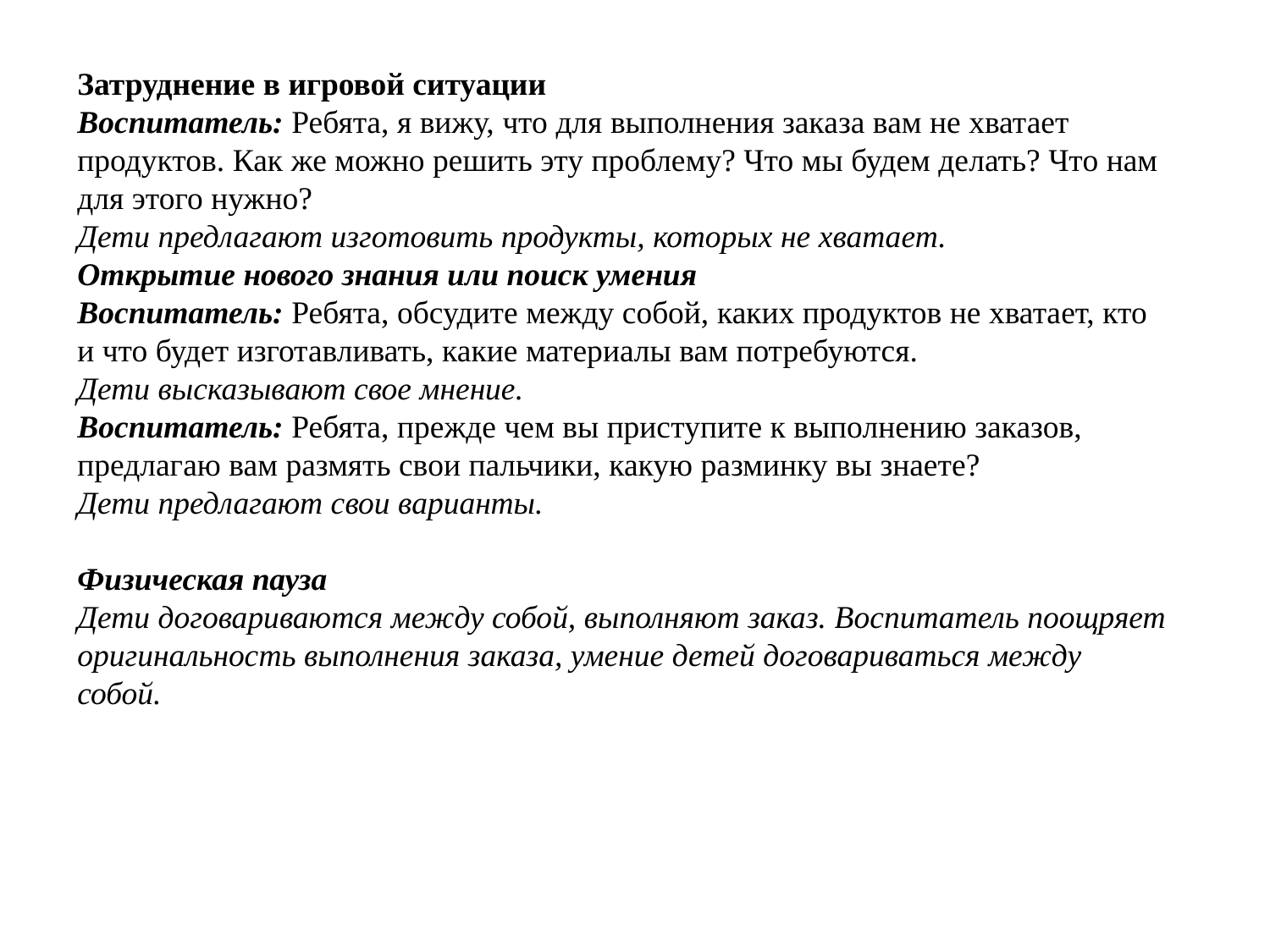

Затруднение в игровой ситуации
Воспитатель: Ребята, я вижу, что для выполнения заказа вам не хватает продуктов. Как же можно решить эту проблему? Что мы будем делать? Что нам для этого нужно?
Дети предлагают изготовить продукты, которых не хватает.
Открытие нового знания или поиск умения
Воспитатель: Ребята, обсудите между собой, каких продуктов не хватает, кто и что будет изготавливать, какие материалы вам потребуются.
Дети высказывают свое мнение.
Воспитатель: Ребята, прежде чем вы приступите к выполнению заказов, предлагаю вам размять свои пальчики, какую разминку вы знаете?
Дети предлагают свои варианты.

Физическая пауза
Дети договариваются между собой, выполняют заказ. Воспитатель поощряет оригинальность выполнения заказа, умение детей договариваться между собой.